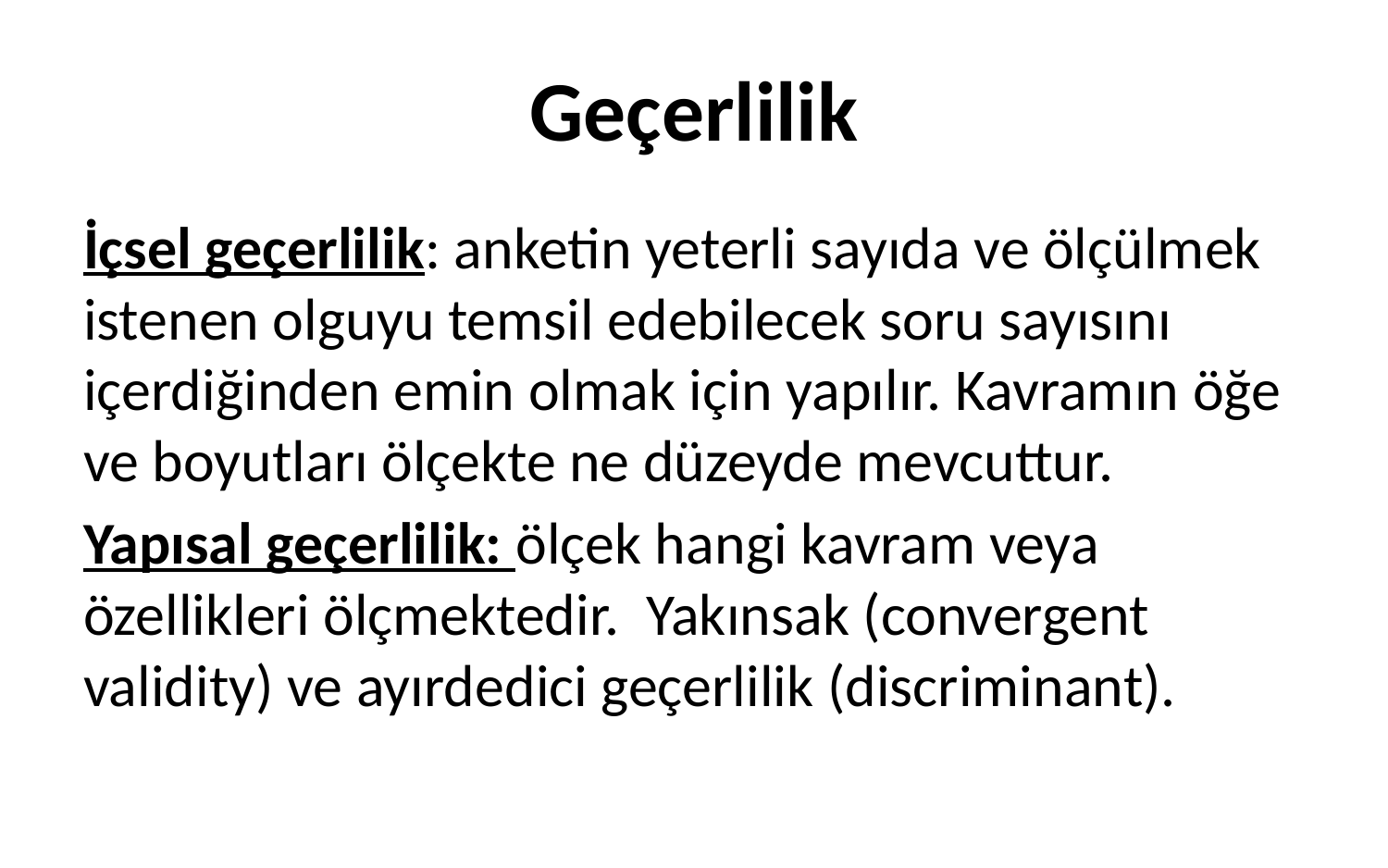

# Geçerlilik
İçsel geçerlilik: anketin yeterli sayıda ve ölçülmek istenen olguyu temsil edebilecek soru sayısını içerdiğinden emin olmak için yapılır. Kavramın öğe ve boyutları ölçekte ne düzeyde mevcuttur.
Yapısal geçerlilik: ölçek hangi kavram veya özellikleri ölçmektedir.  Yakınsak (convergent validity) ve ayırdedici geçerlilik (discriminant).